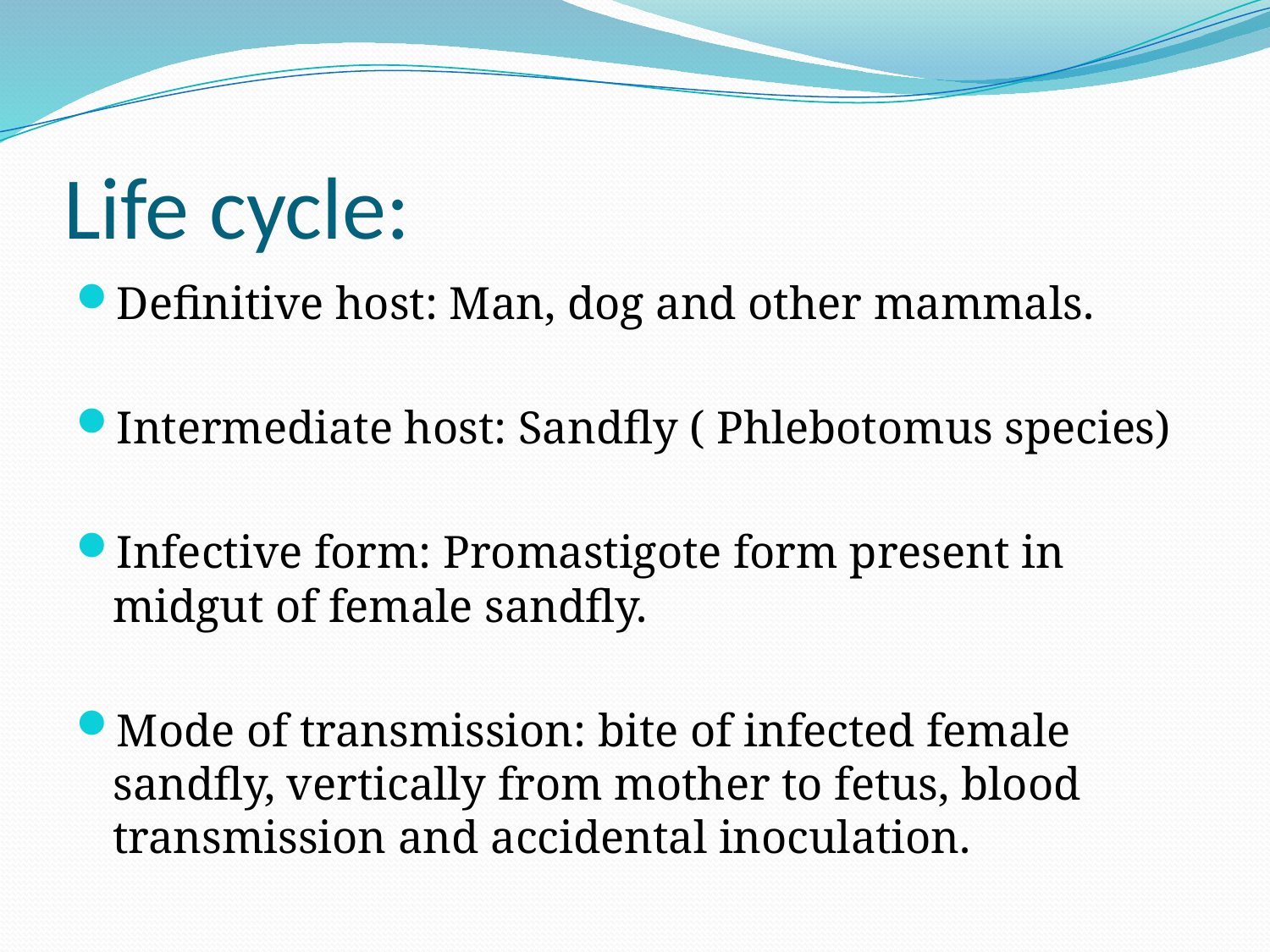

# Life cycle:
Definitive host: Man, dog and other mammals.

Intermediate host: Sandfly ( Phlebotomus species)

Infective form: Promastigote form present in midgut of female sandfly.

Mode of transmission: bite of infected female sandfly, vertically from mother to fetus, blood transmission and accidental inoculation.